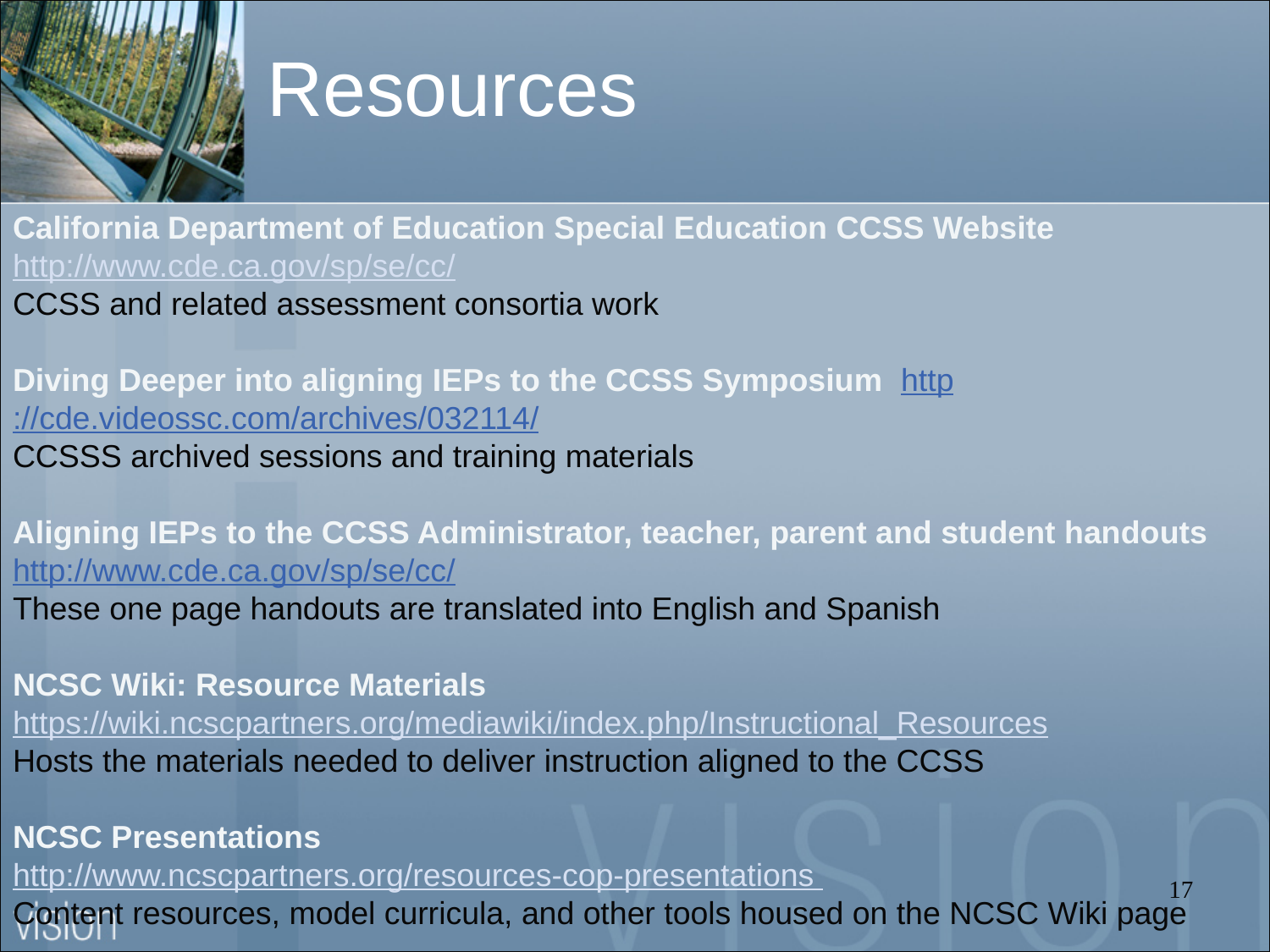

Resources
California Department of Education Special Education CCSS Website
http://www.cde.ca.gov/sp/se/cc/
CCSS and related assessment consortia work

Diving Deeper into aligning IEPs to the CCSS Symposium  http://cde.videossc.com/archives/032114/
CCSSS archived sessions and training materials
Aligning IEPs to the CCSS Administrator, teacher, parent and student handouts
http://www.cde.ca.gov/sp/se/cc/
These one page handouts are translated into English and Spanish

NCSC Wiki: Resource Materials
https://wiki.ncscpartners.org/mediawiki/index.php/Instructional_Resources
Hosts the materials needed to deliver instruction aligned to the CCSS

NCSC Presentations
http://www.ncscpartners.org/resources-cop-presentations
Content resources, model curricula, and other tools housed on the NCSC Wiki page
17